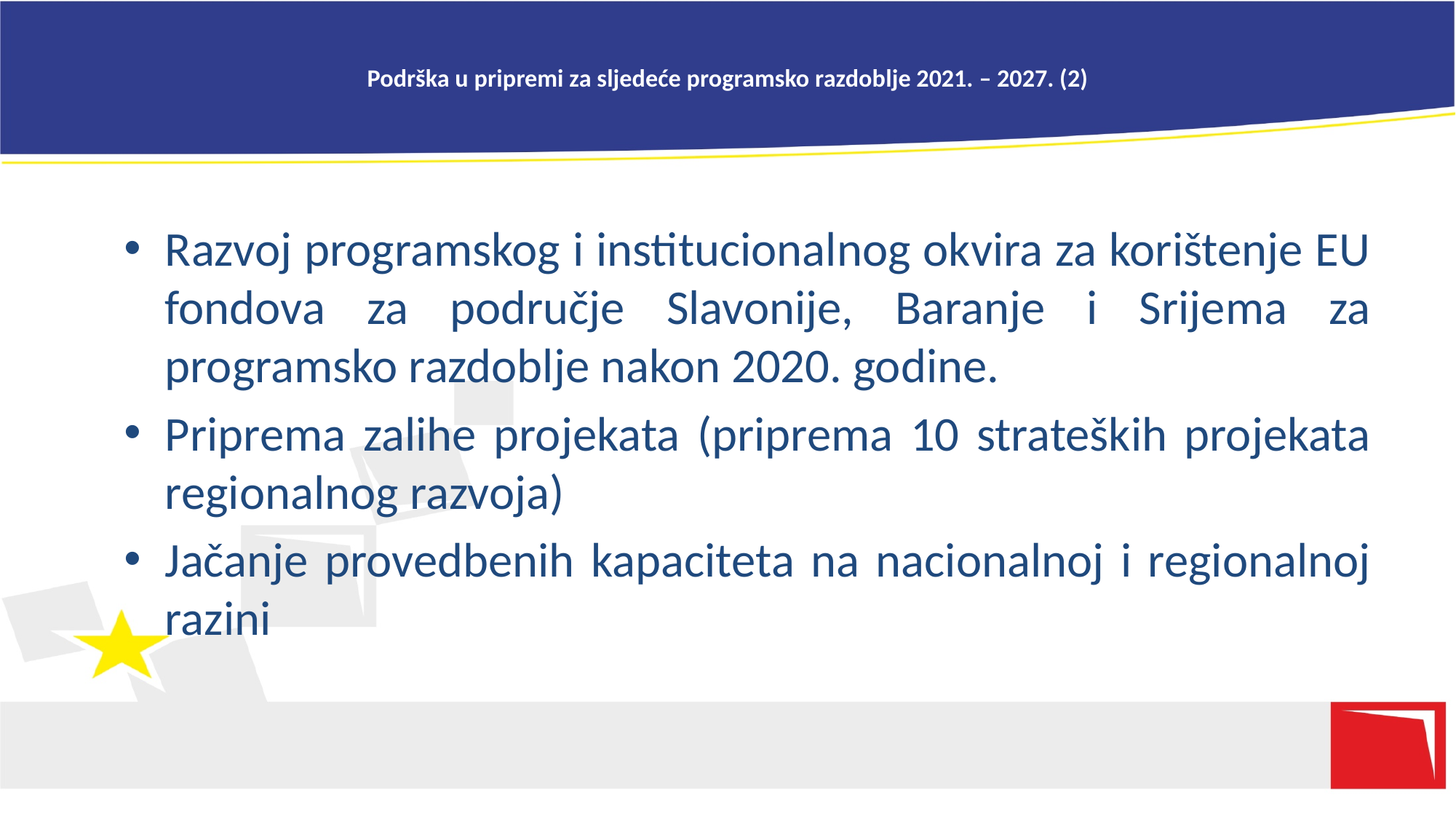

# Podrška u pripremi za sljedeće programsko razdoblje 2021. – 2027. (2)

Razvoj programskog i institucionalnog okvira za korištenje EU fondova za područje Slavonije, Baranje i Srijema za programsko razdoblje nakon 2020. godine.
Priprema zalihe projekata (priprema 10 strateških projekata regionalnog razvoja)
Jačanje provedbenih kapaciteta na nacionalnoj i regionalnoj razini